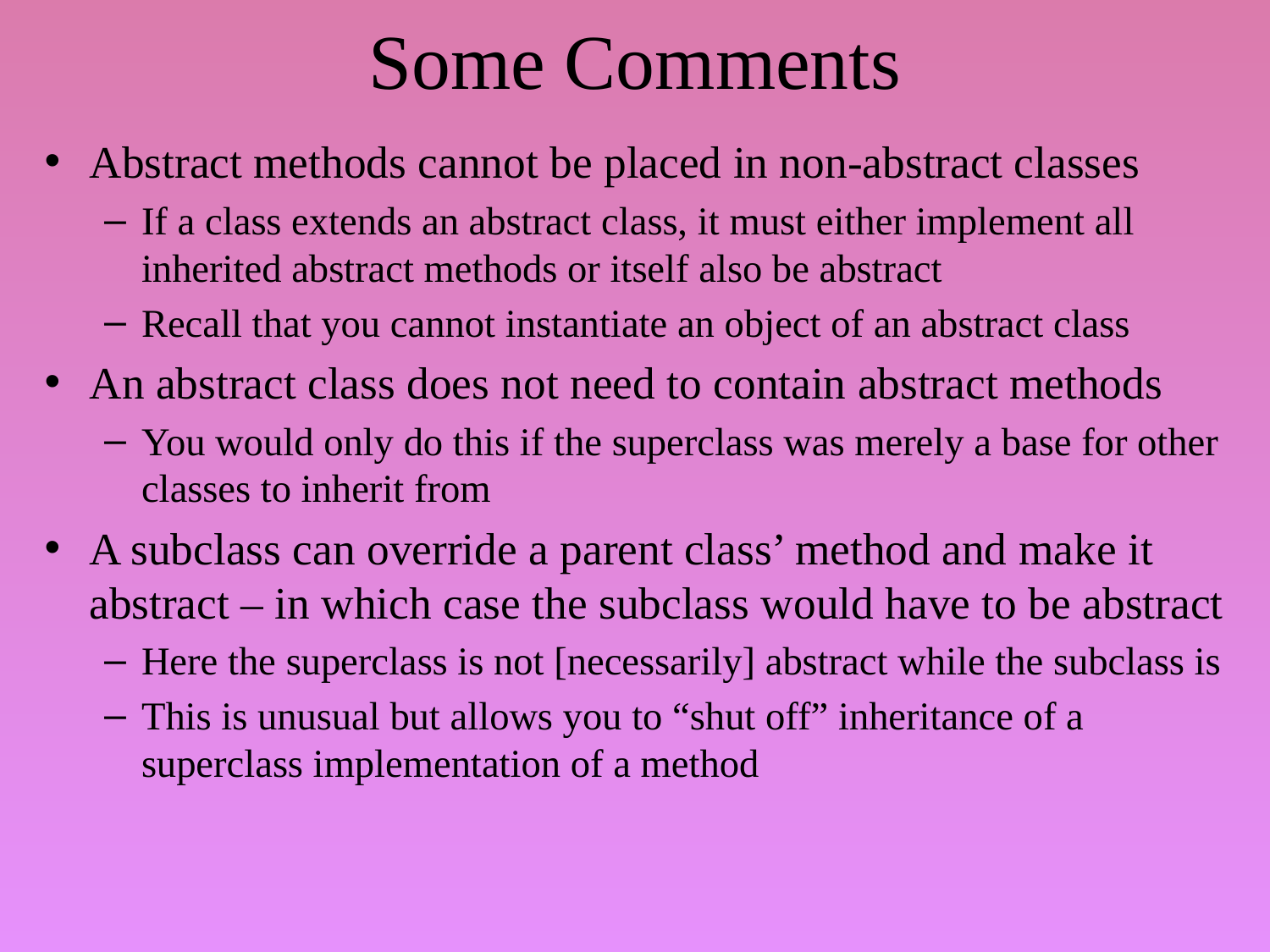

# Some Comments
Abstract methods cannot be placed in non-abstract classes
If a class extends an abstract class, it must either implement all inherited abstract methods or itself also be abstract
Recall that you cannot instantiate an object of an abstract class
An abstract class does not need to contain abstract methods
You would only do this if the superclass was merely a base for other classes to inherit from
A subclass can override a parent class’ method and make it abstract – in which case the subclass would have to be abstract
Here the superclass is not [necessarily] abstract while the subclass is
This is unusual but allows you to “shut off” inheritance of a superclass implementation of a method